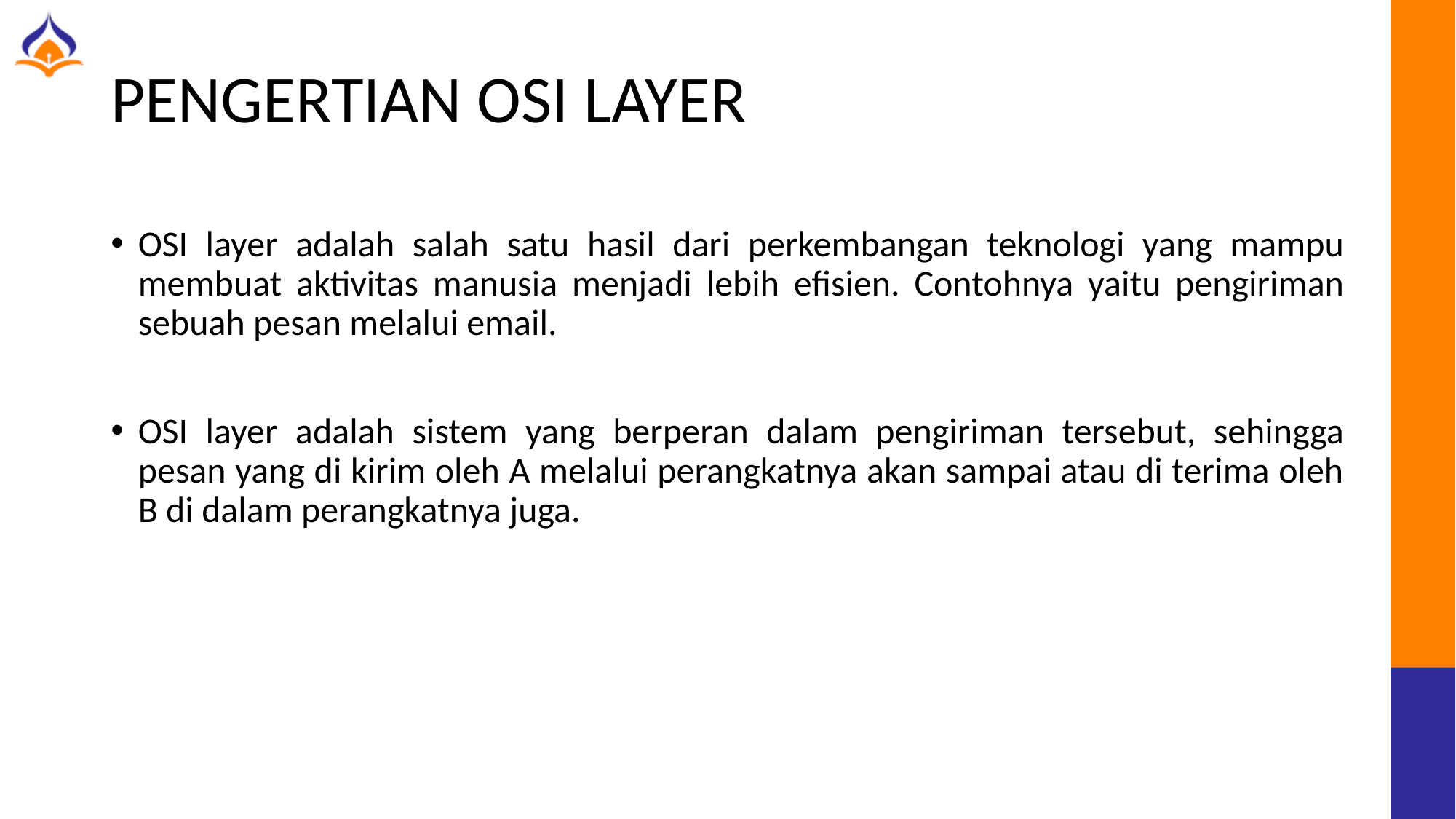

# PENGERTIAN OSI LAYER
OSI layer adalah salah satu hasil dari perkembangan teknologi yang mampu membuat aktivitas manusia menjadi lebih efisien. Contohnya yaitu pengiriman sebuah pesan melalui email.

OSI layer adalah sistem yang berperan dalam pengiriman tersebut, sehingga pesan yang di kirim oleh A melalui perangkatnya akan sampai atau di terima oleh B di dalam perangkatnya juga.